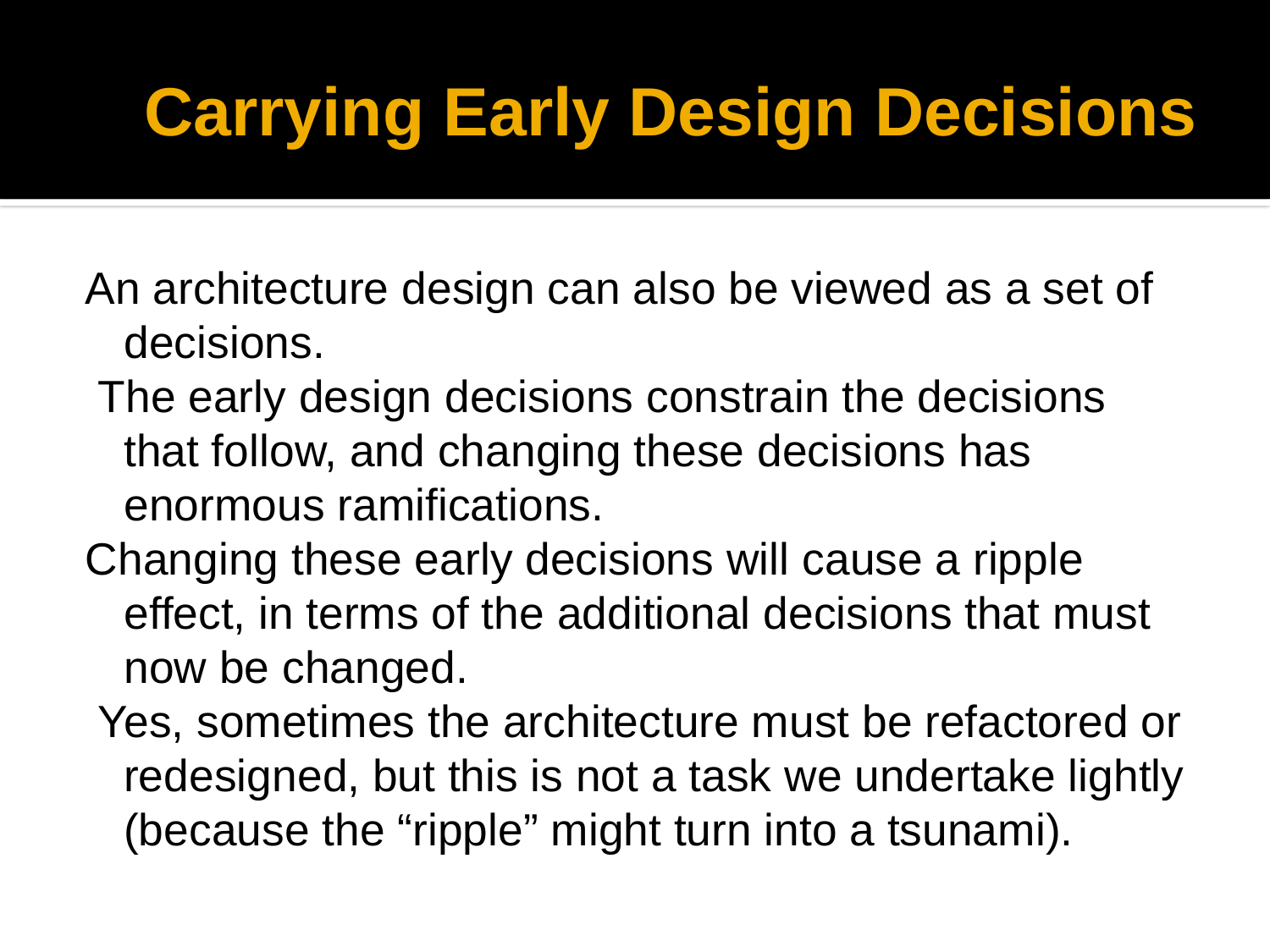

# Carrying Early Design Decisions
An architecture design can also be viewed as a set of decisions.
 The early design decisions constrain the decisions that follow, and changing these decisions has enormous ramifications.
Changing these early decisions will cause a ripple effect, in terms of the additional decisions that must now be changed.
 Yes, sometimes the architecture must be refactored or redesigned, but this is not a task we undertake lightly (because the “ripple” might turn into a tsunami).